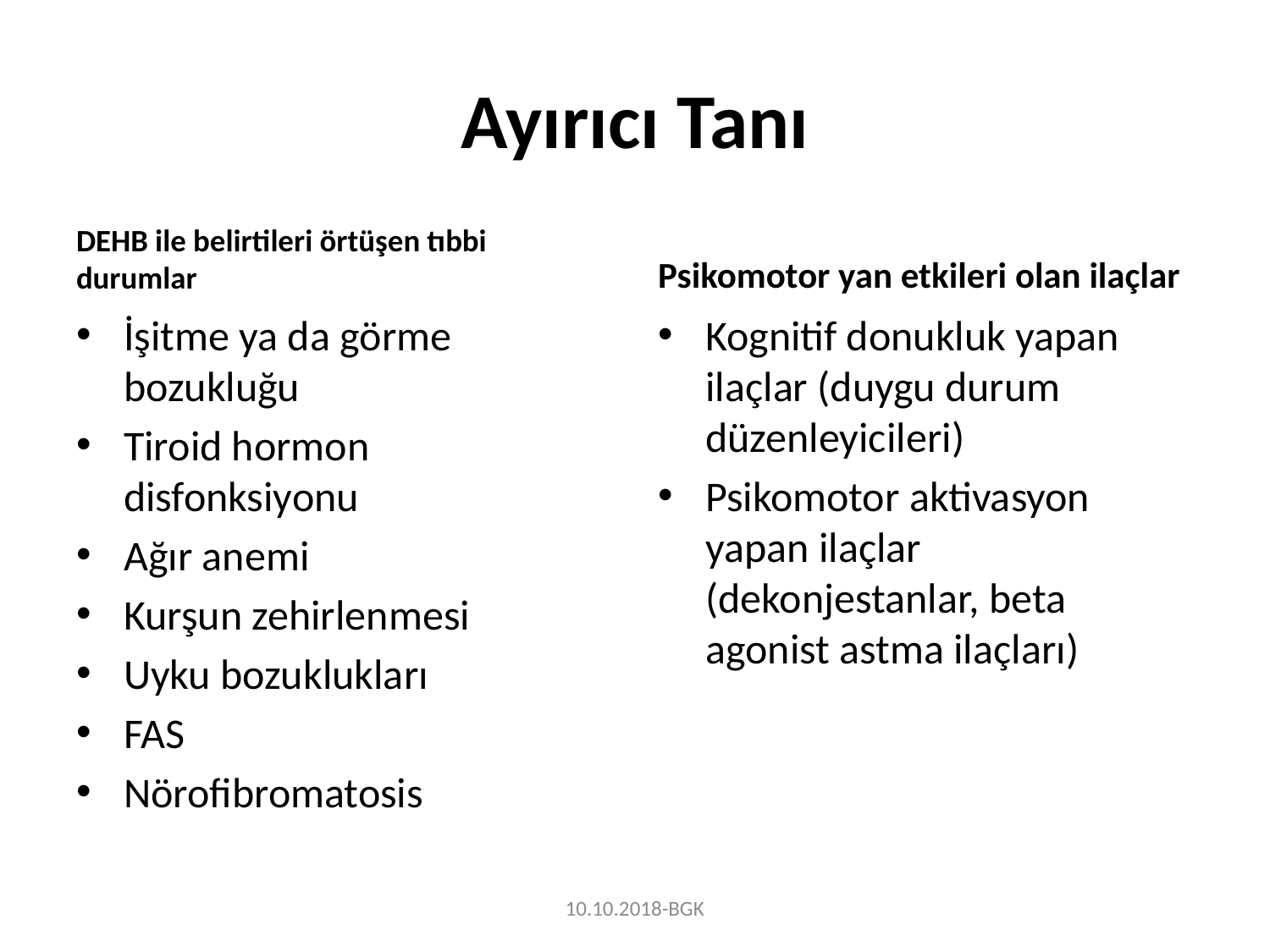

# Ayırıcı Tanı
DEHB ile belirtileri örtüşen tıbbi durumlar
Psikomotor yan etkileri olan ilaçlar
İşitme ya da görme bozukluğu
Tiroid hormon disfonksiyonu
Ağır anemi
Kurşun zehirlenmesi
Uyku bozuklukları
FAS
Nörofibromatosis
Kognitif donukluk yapan ilaçlar (duygu durum düzenleyicileri)
Psikomotor aktivasyon yapan ilaçlar (dekonjestanlar, beta agonist astma ilaçları)
10.10.2018-BGK